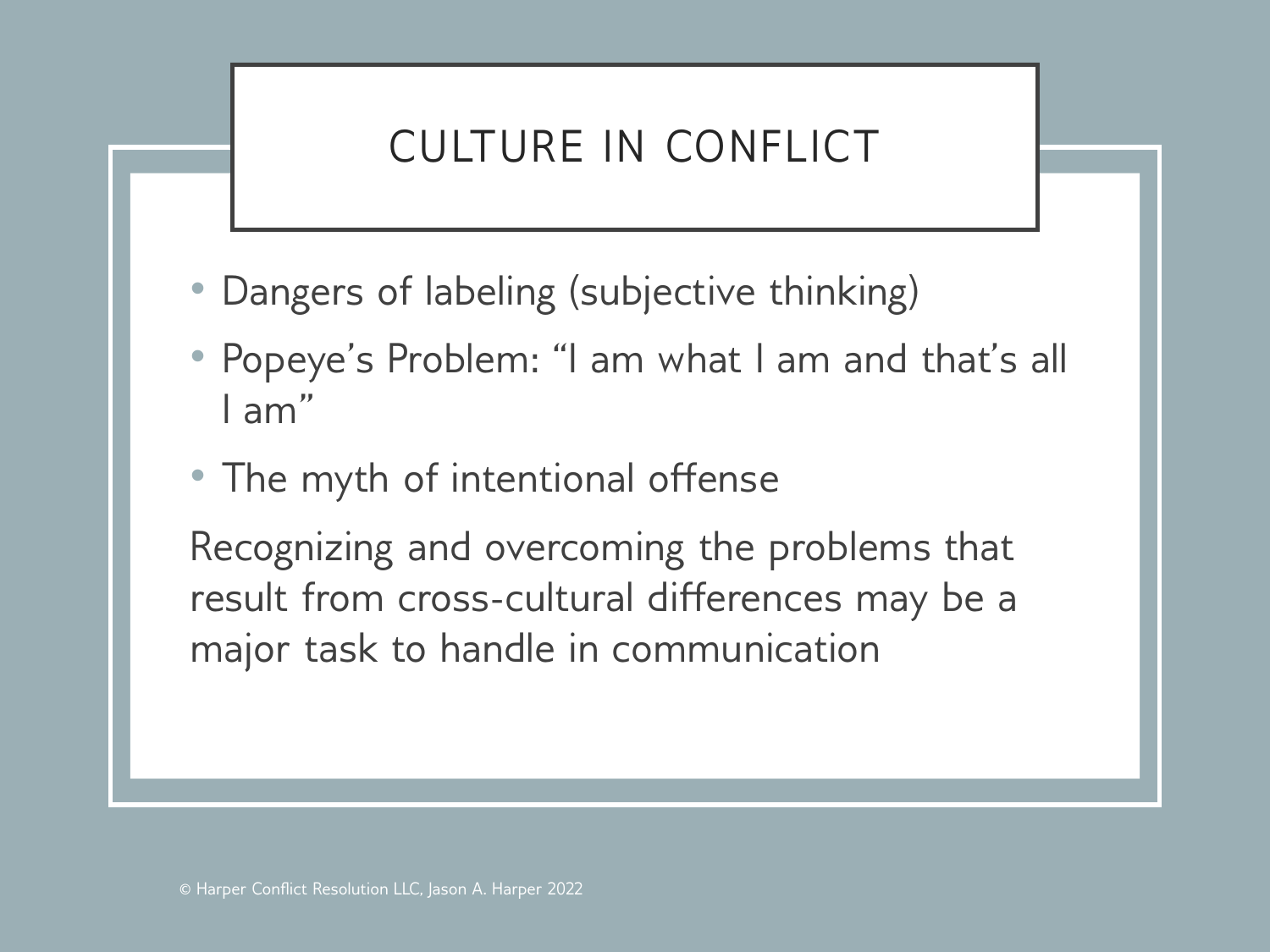

# Culture in Conflict

Dangers of labeling (subjective thinking)
Popeye’s Problem: “I am what I am and that’s all I am”
The myth of intentional offense
Recognizing and overcoming the problems that result from cross-cultural differences may be a major task to handle in communication
© Harper Conflict Resolution LLC, Jason A. Harper 2022